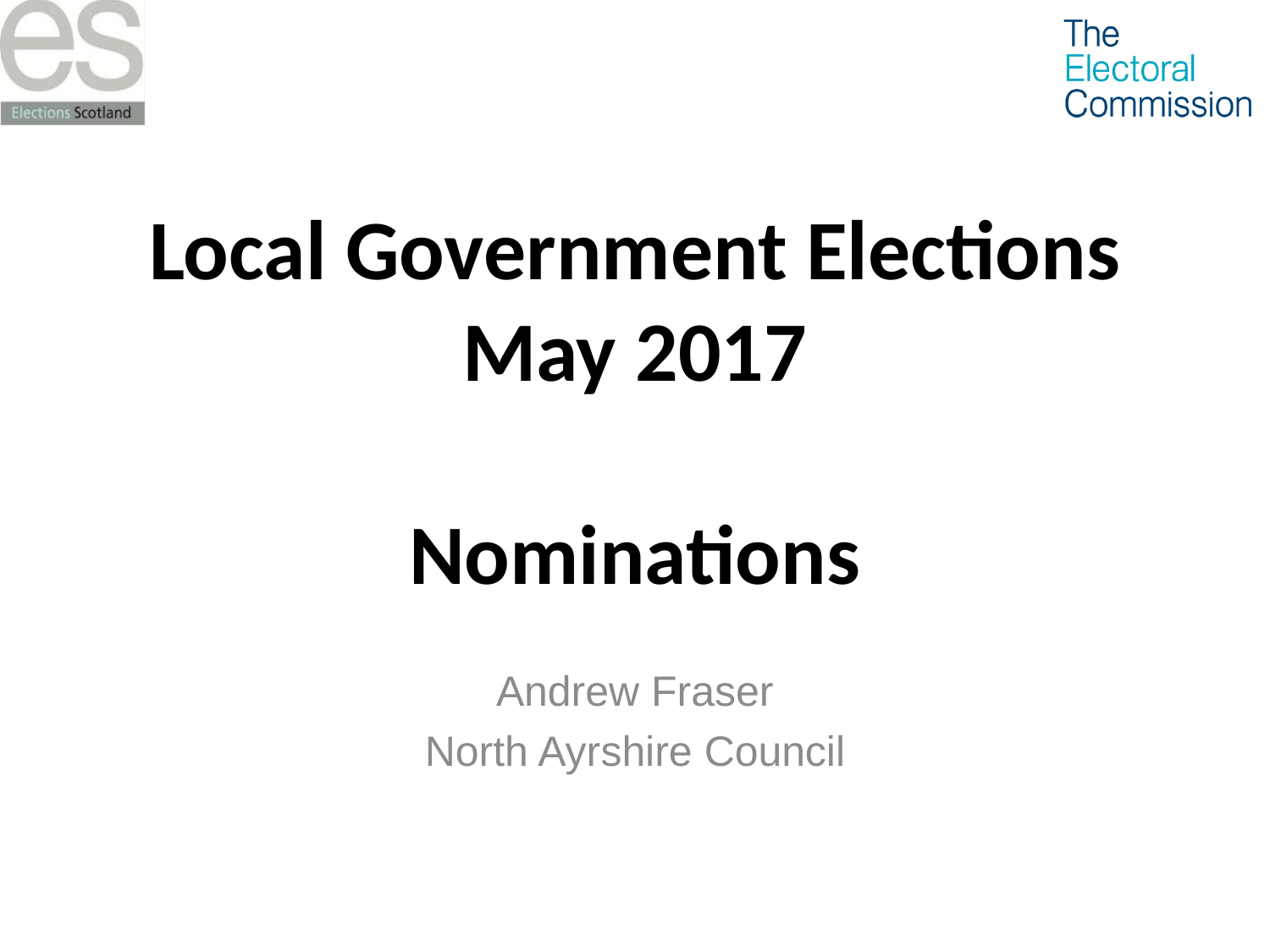

# Local Government Elections May 2017 Nominations

Andrew Fraser
North Ayrshire Council